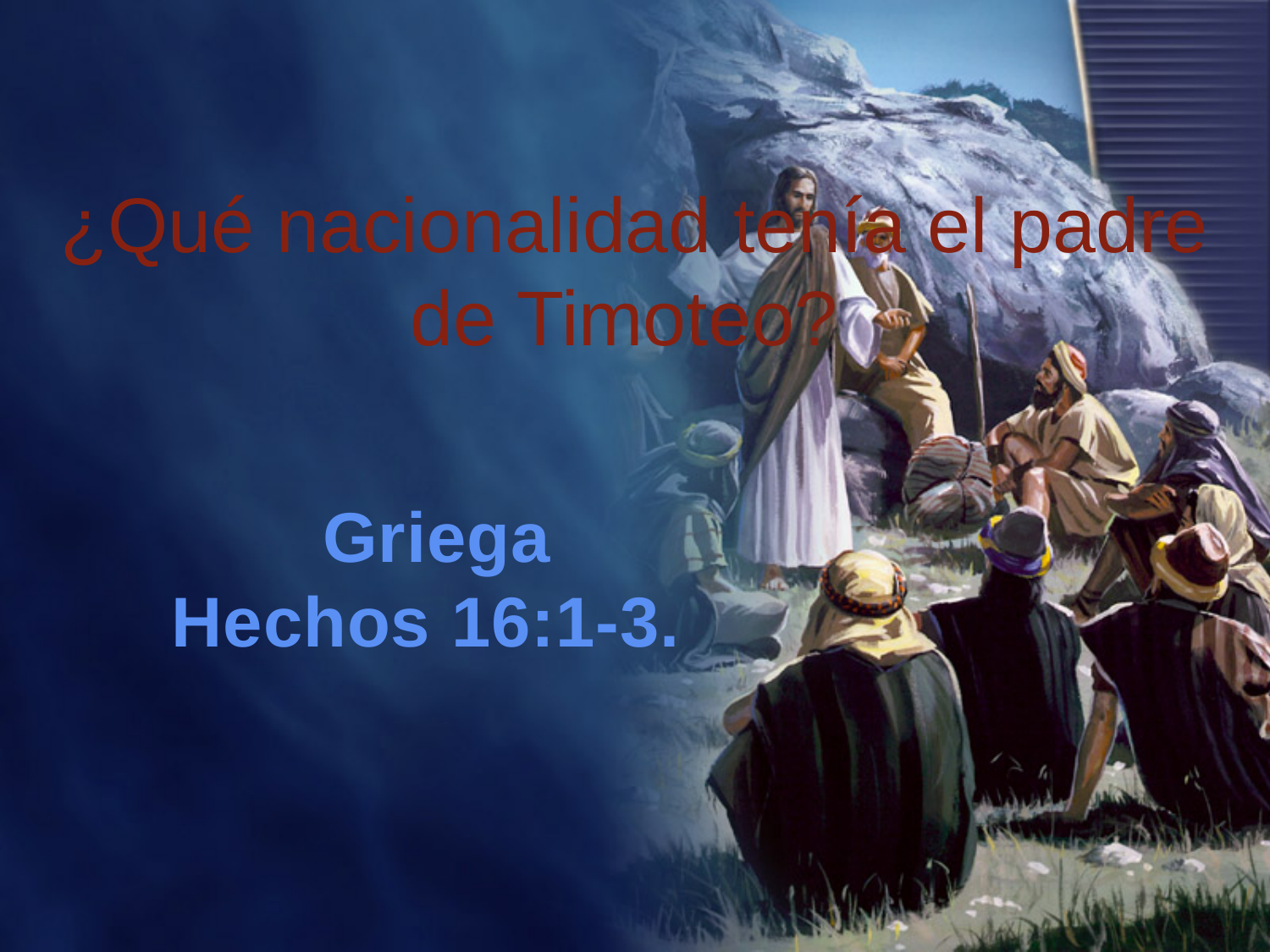

¿Qué nacionalidad tenía el padre de Timoteo?
Griega
Hechos 16:1-3.